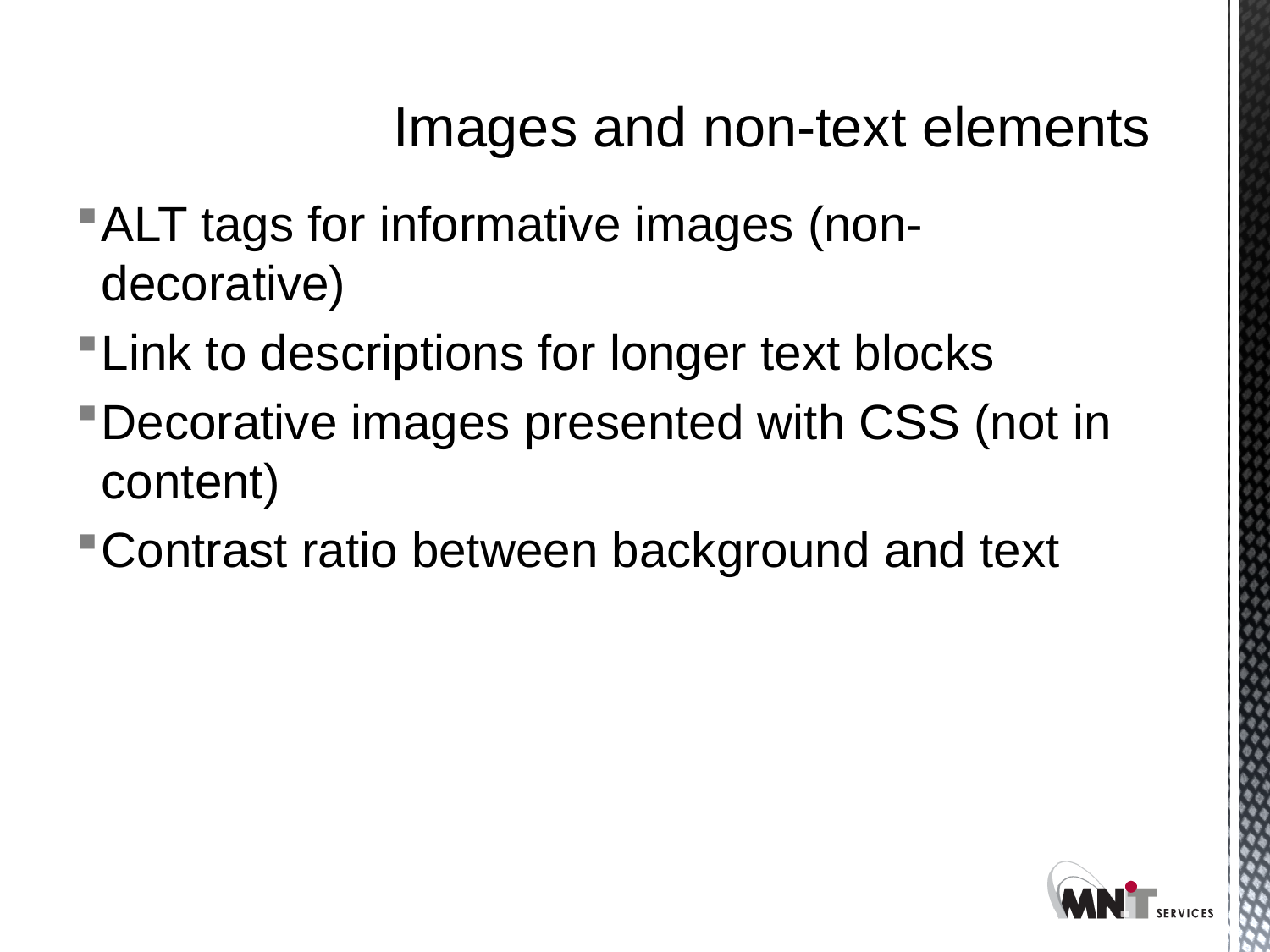

# Images and non-text elements
ALT tags for informative images (non-decorative)
Link to descriptions for longer text blocks
Decorative images presented with CSS (not in content)
Contrast ratio between background and text